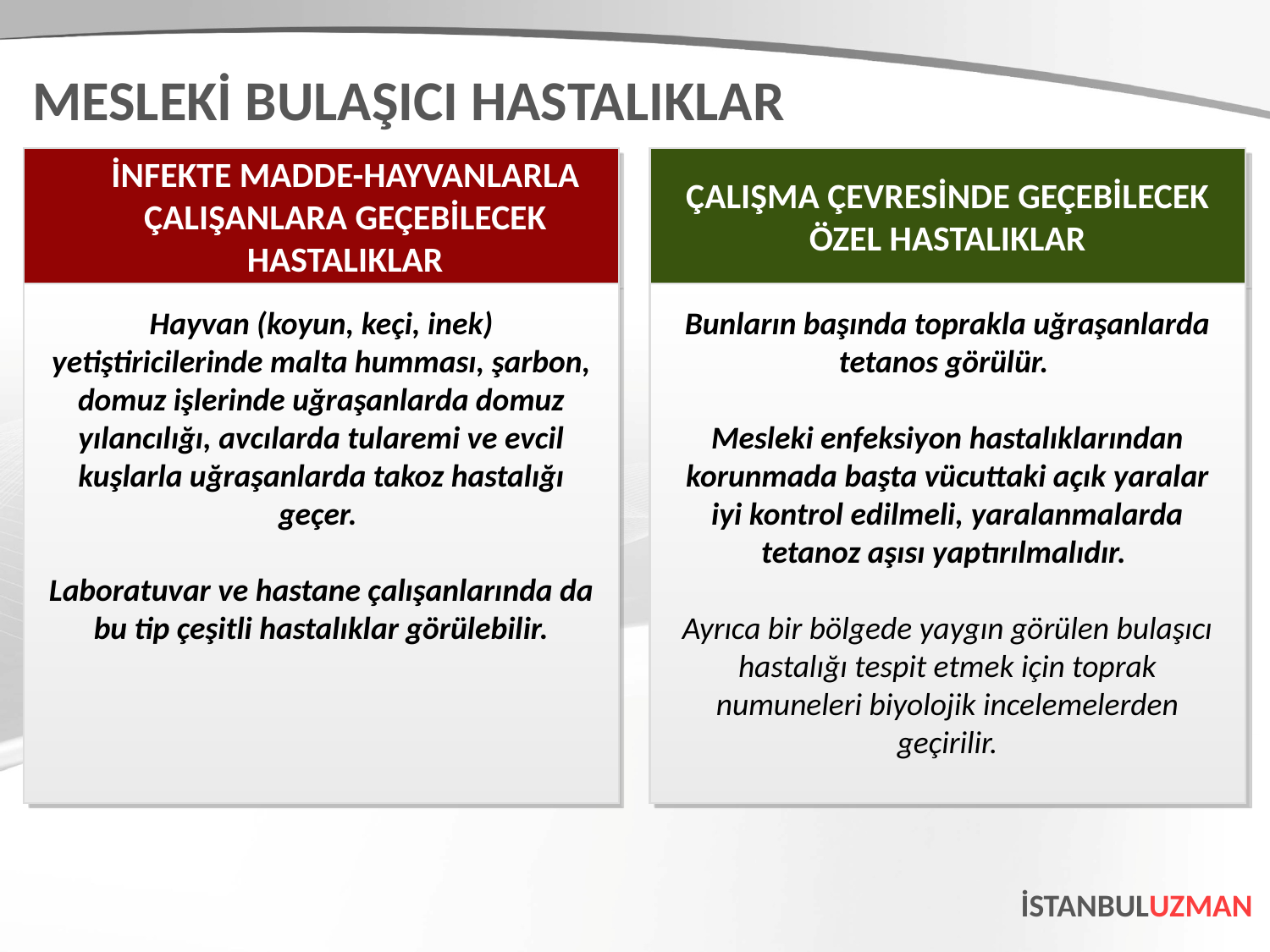

MESLEKİ BULAŞICI HASTALIKLAR
	İNFEKTE MADDE-HAYVANLARLA ÇALIŞANLARA GEÇEBİLECEK HASTALIKLAR
ÇALIŞMA ÇEVRESİNDE GEÇEBİLECEK ÖZEL HASTALIKLAR
Hayvan (koyun, keçi, inek) yetiştiricilerinde malta humması, şarbon, domuz işlerinde uğraşanlarda domuz yılancılığı, avcılarda tularemi ve evcil kuşlarla uğraşanlarda takoz hastalığı geçer.

Laboratuvar ve hastane çalışanlarında da bu tip çeşitli hastalıklar görülebilir.

Bunların başında toprakla uğraşanlarda tetanos görülür.

Mesleki enfeksiyon hastalıklarından korunmada başta vücuttaki açık yaralar iyi kontrol edilmeli, yaralanmalarda tetanoz aşısı yaptırılmalıdır.

Ayrıca bir bölgede yaygın görülen bulaşıcı hastalığı tespit etmek için toprak numuneleri biyolojik incelemelerden geçirilir.

İSTANBULUZMAN